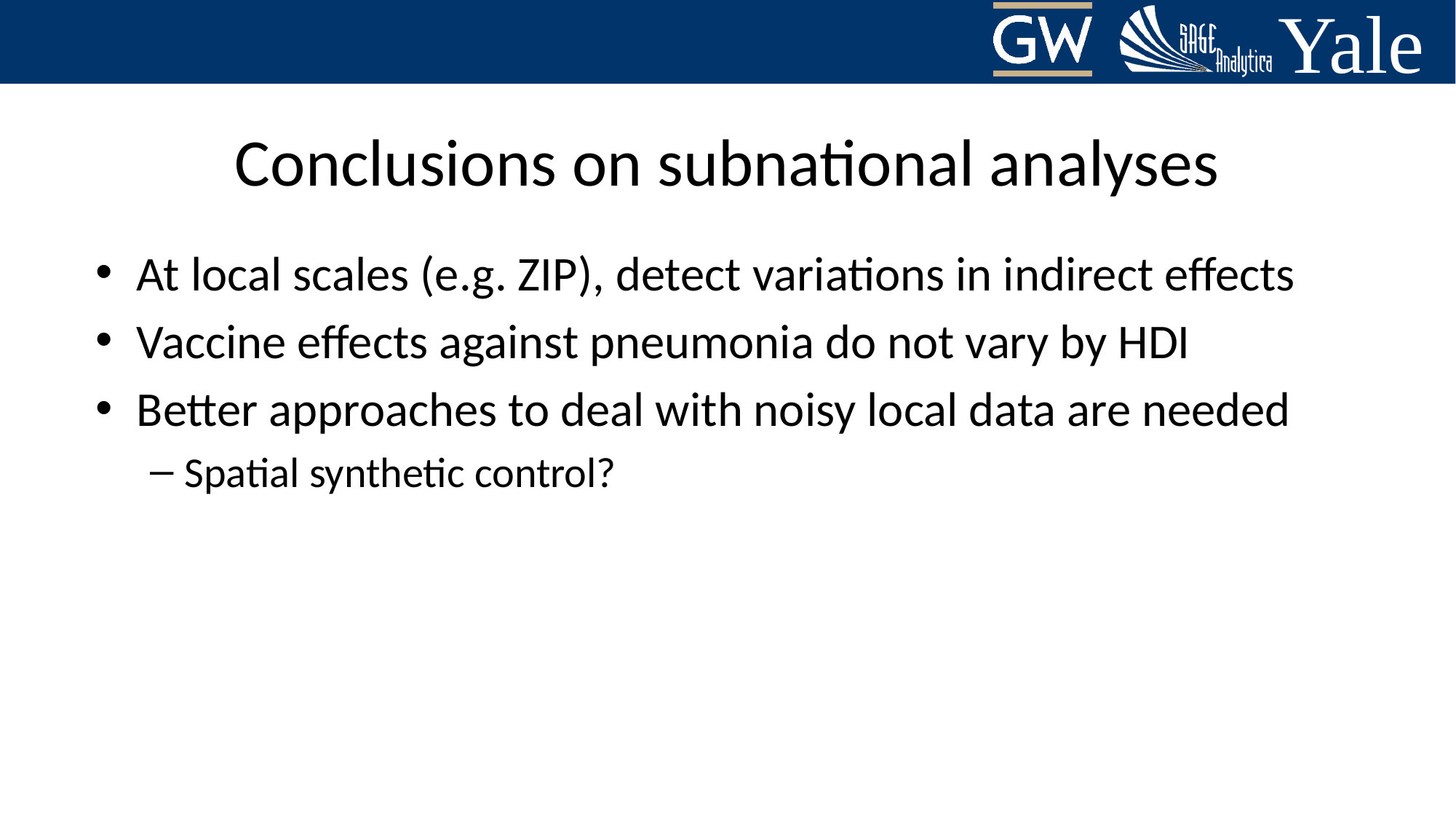

# Conclusions on subnational analyses
At local scales (e.g. ZIP), detect variations in indirect effects
Vaccine effects against pneumonia do not vary by HDI
Better approaches to deal with noisy local data are needed
Spatial synthetic control?